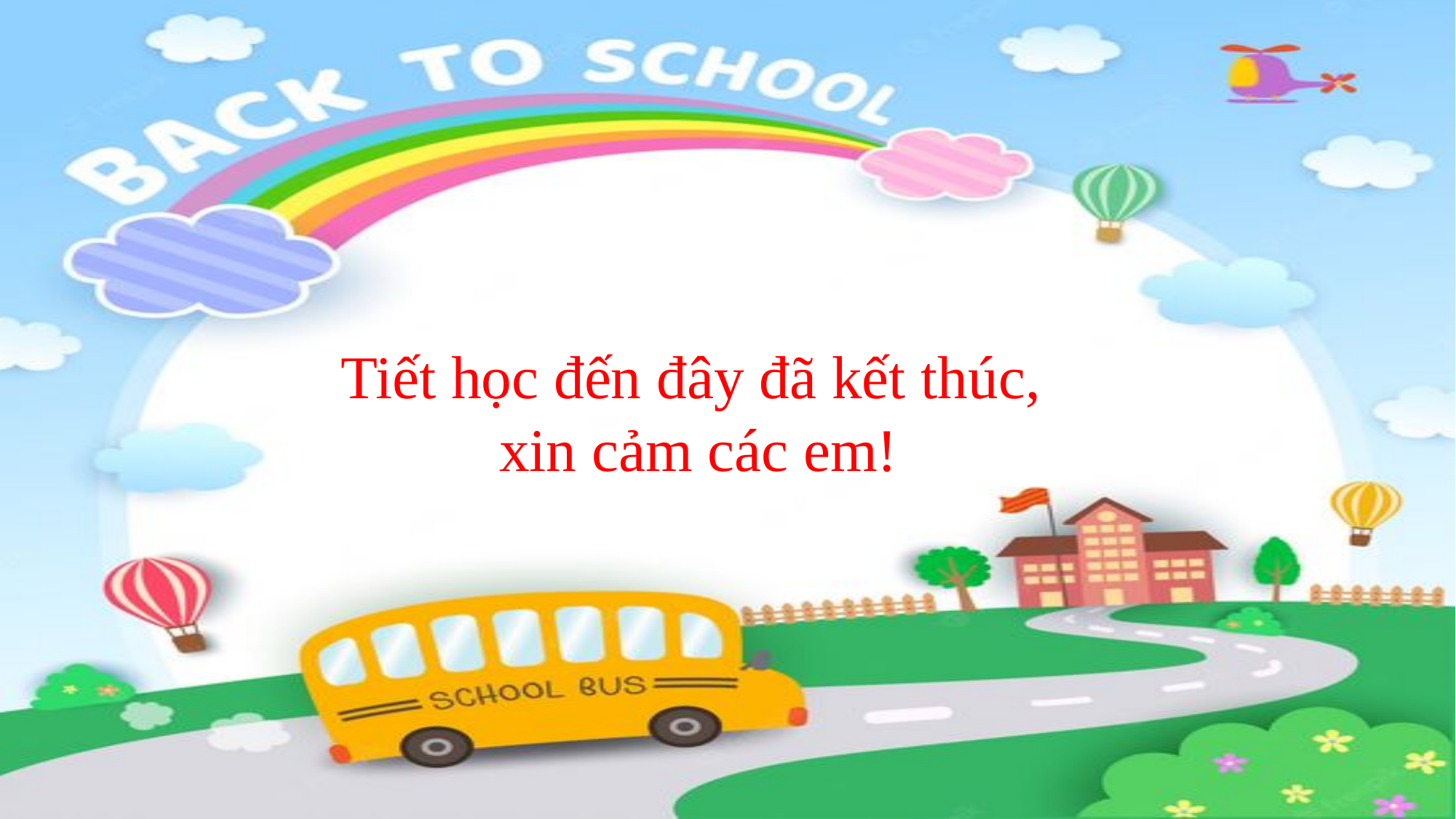

Tiết học đến đây đã kết thúc,
 xin cảm các em!